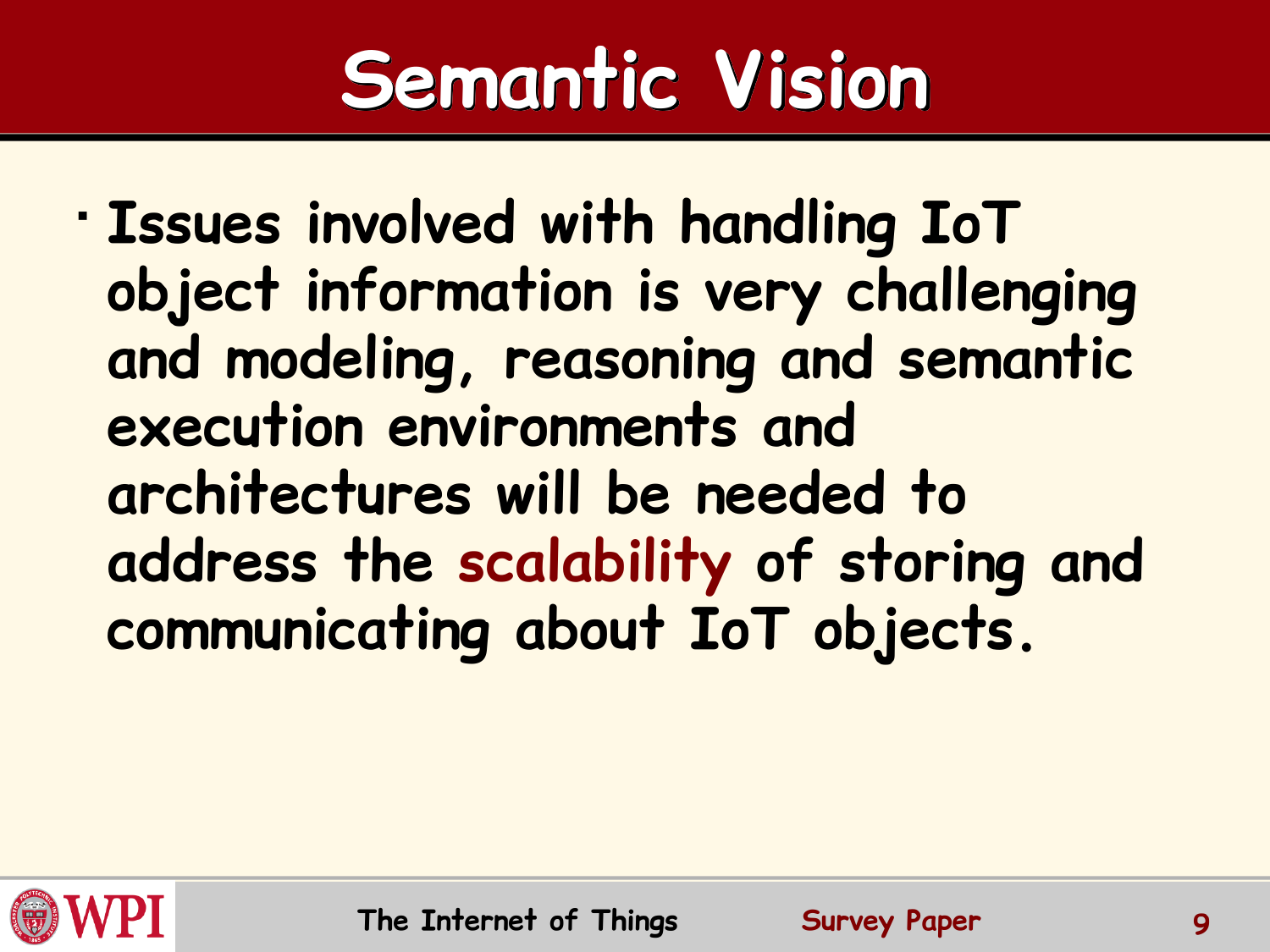

# Semantic Vision
Issues involved with handling IoT object information is very challenging and modeling, reasoning and semantic execution environments and architectures will be needed to address the scalability of storing and communicating about IoT objects.
  The Internet of Things          Survey Paper
9